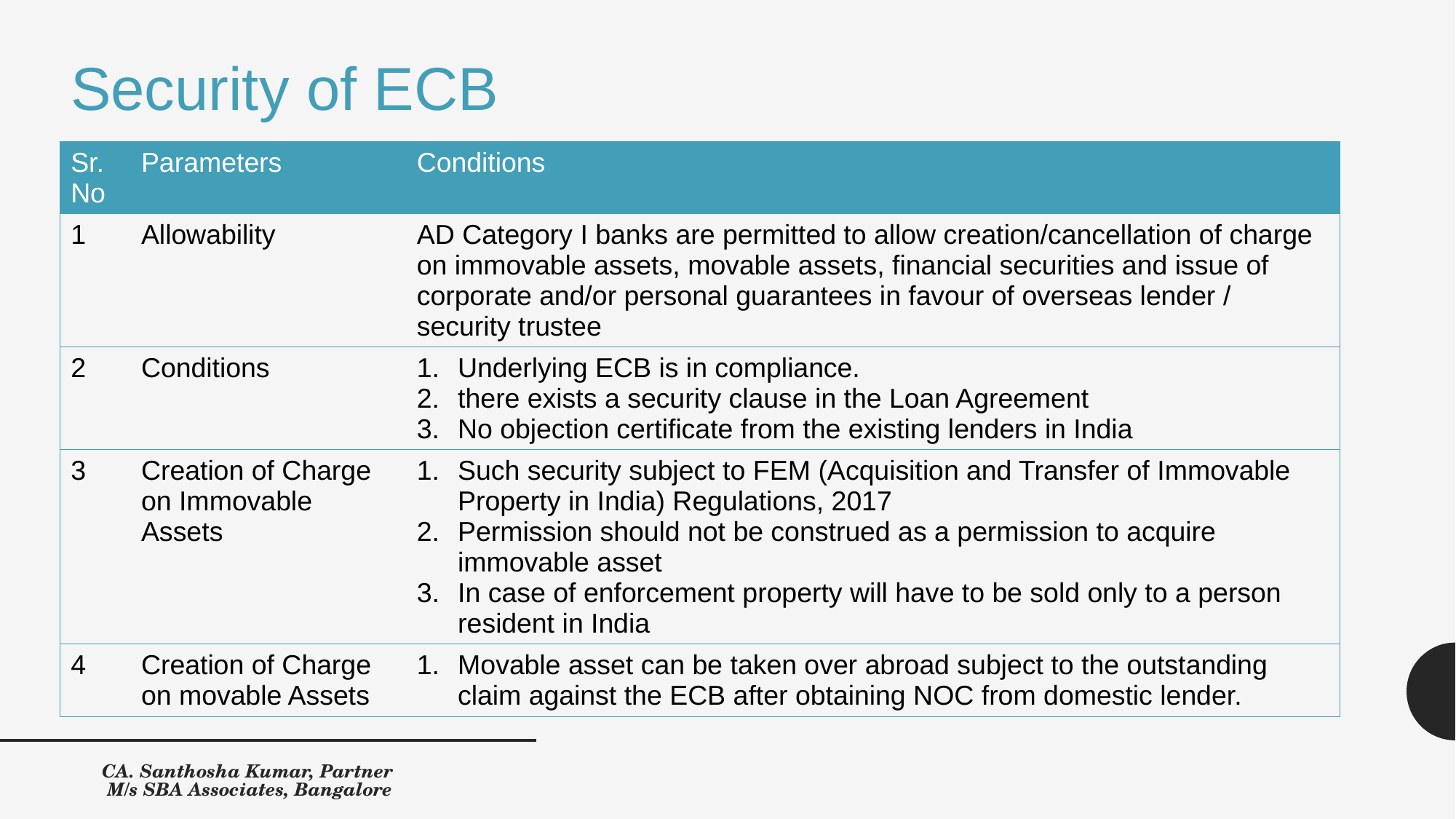

Security of ECB
| Sr. No | Parameters | Conditions |
| --- | --- | --- |
| 1 | Allowability | AD Category I banks are permitted to allow creation/cancellation of charge on immovable assets, movable assets, financial securities and issue of corporate and/or personal guarantees in favour of overseas lender / security trustee |
| 2 | Conditions | Underlying ECB is in compliance. there exists a security clause in the Loan Agreement  No objection certificate from the existing lenders in India |
| 3 | Creation of Charge on Immovable Assets | Such security subject to FEM (Acquisition and Transfer of Immovable Property in India) Regulations, 2017  Permission should not be construed as a permission to acquire immovable asset  In case of enforcement property will have to be sold only to a person resident in India |
| 4 | Creation of Charge on movable Assets | Movable asset can be taken over abroad subject to the outstanding claim against the ECB after obtaining NOC from domestic lender. |
CA. Santhosha Kumar, Partner                           M/s SBA Associates, Bangalore